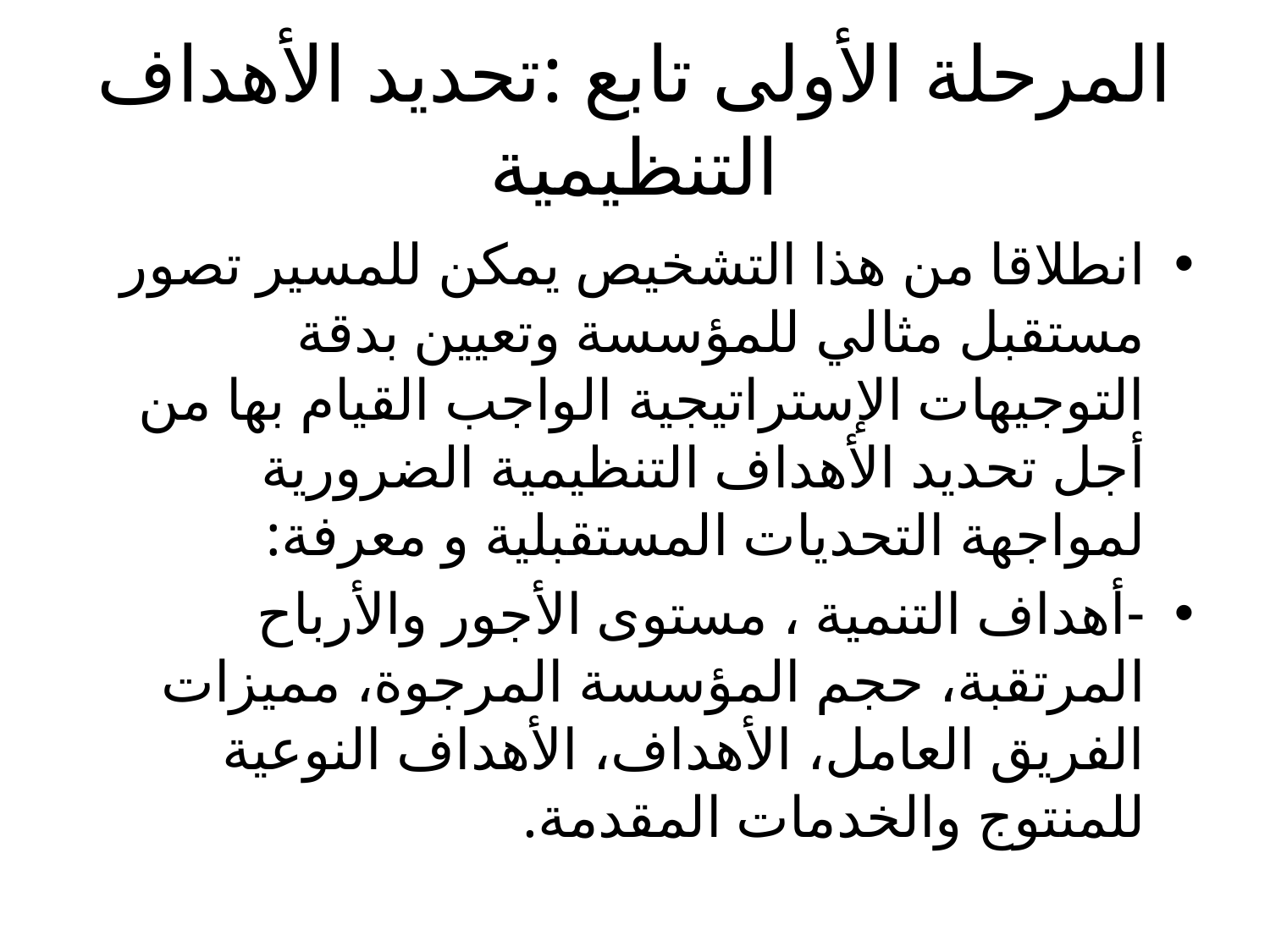

# المرحلة الأولى تابع :تحديد الأهداف التنظيمية
انطلاقا من هذا التشخيص يمكن للمسير تصور مستقبل مثالي للمؤسسة وتعيين بدقة التوجيهات الإستراتيجية الواجب القيام بها من أجل تحديد الأهداف التنظيمية الضرورية لمواجهة التحديات المستقبلية و معرفة:
-أهداف التنمية ، مستوى الأجور والأرباح المرتقبة، حجم المؤسسة المرجوة، مميزات الفريق العامل، الأهداف، الأهداف النوعية للمنتوج والخدمات المقدمة.